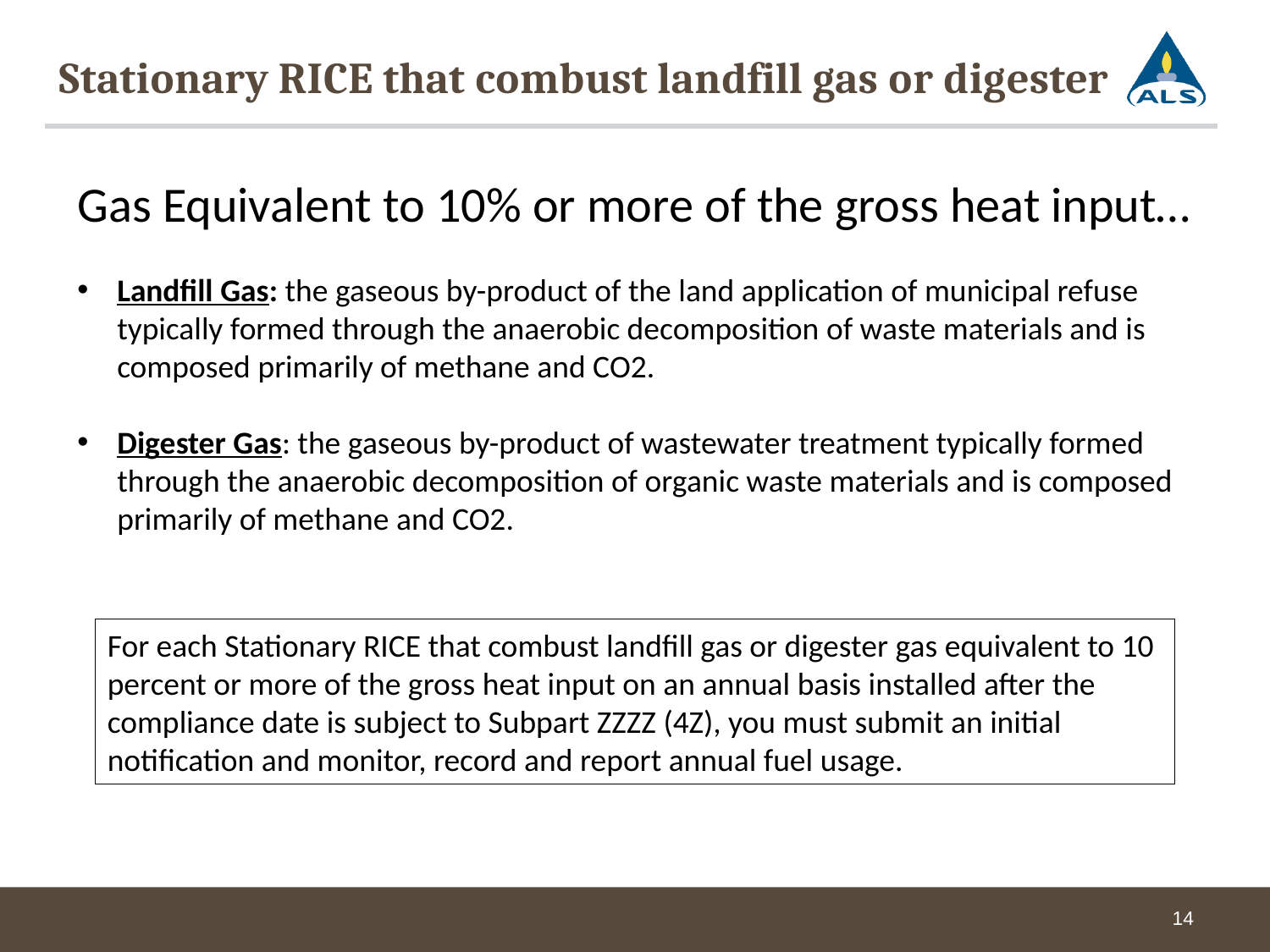

# Stationary RICE that combust landfill gas or digester
Gas Equivalent to 10% or more of the gross heat input…

Landfill Gas: the gaseous by-product of the land application of municipal refuse typically formed through the anaerobic decomposition of waste materials and is composed primarily of methane and CO2.

Digester Gas: the gaseous by-product of wastewater treatment typically formed through the anaerobic decomposition of organic waste materials and is composed primarily of methane and CO2.

For each Stationary RICE that combust landfill gas or digester gas equivalent to 10 percent or more of the gross heat input on an annual basis installed after the compliance date is subject to Subpart ZZZZ (4Z), you must submit an initial notification and monitor, record and report annual fuel usage.

14